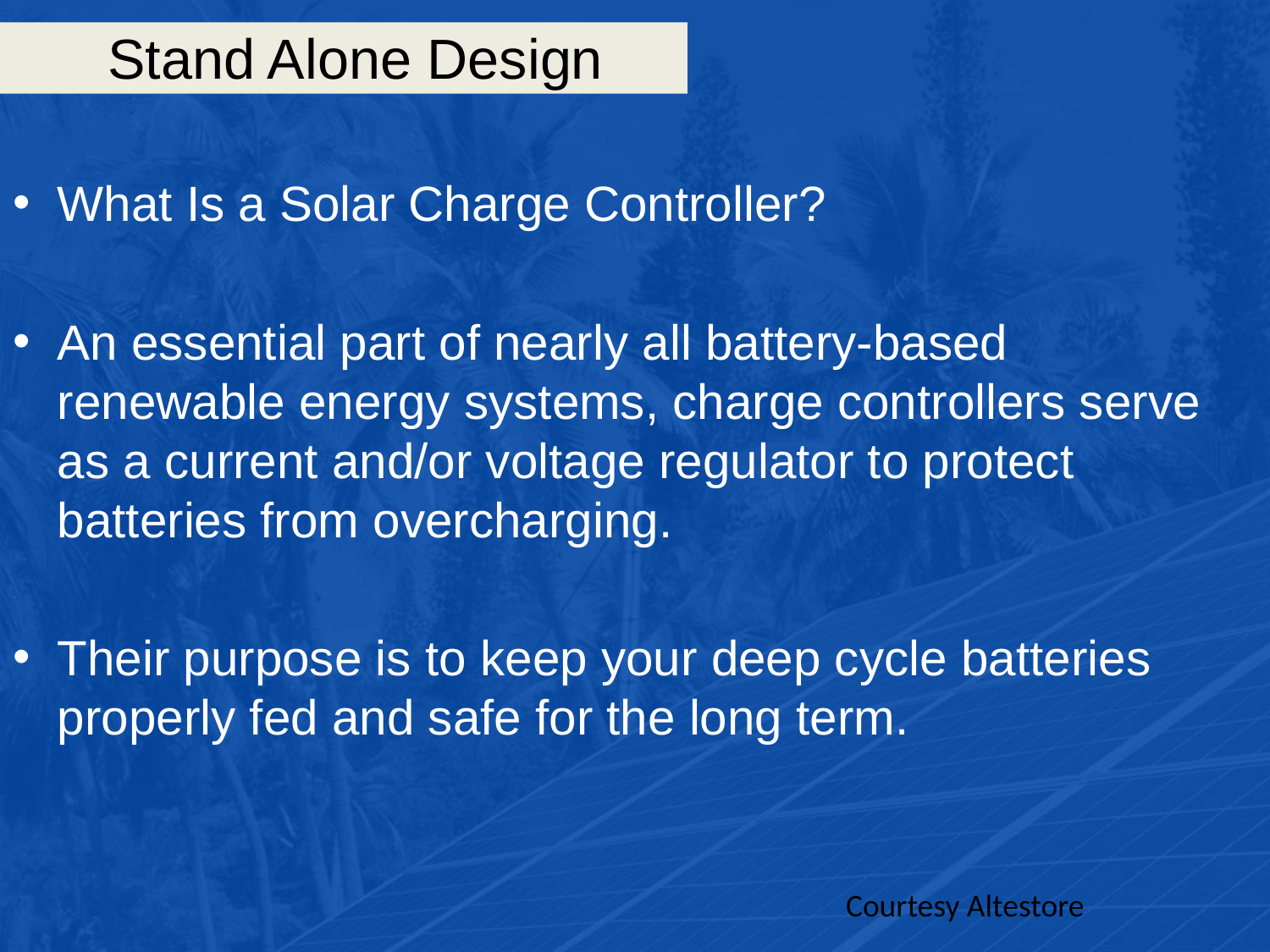

# Stand Alone Design
What Is a Solar Charge Controller?

An essential part of nearly all battery-based renewable energy systems, charge controllers serve as a current and/or voltage regulator to protect batteries from overcharging.

Their purpose is to keep your deep cycle batteries properly fed and safe for the long term.
Courtesy Altestore